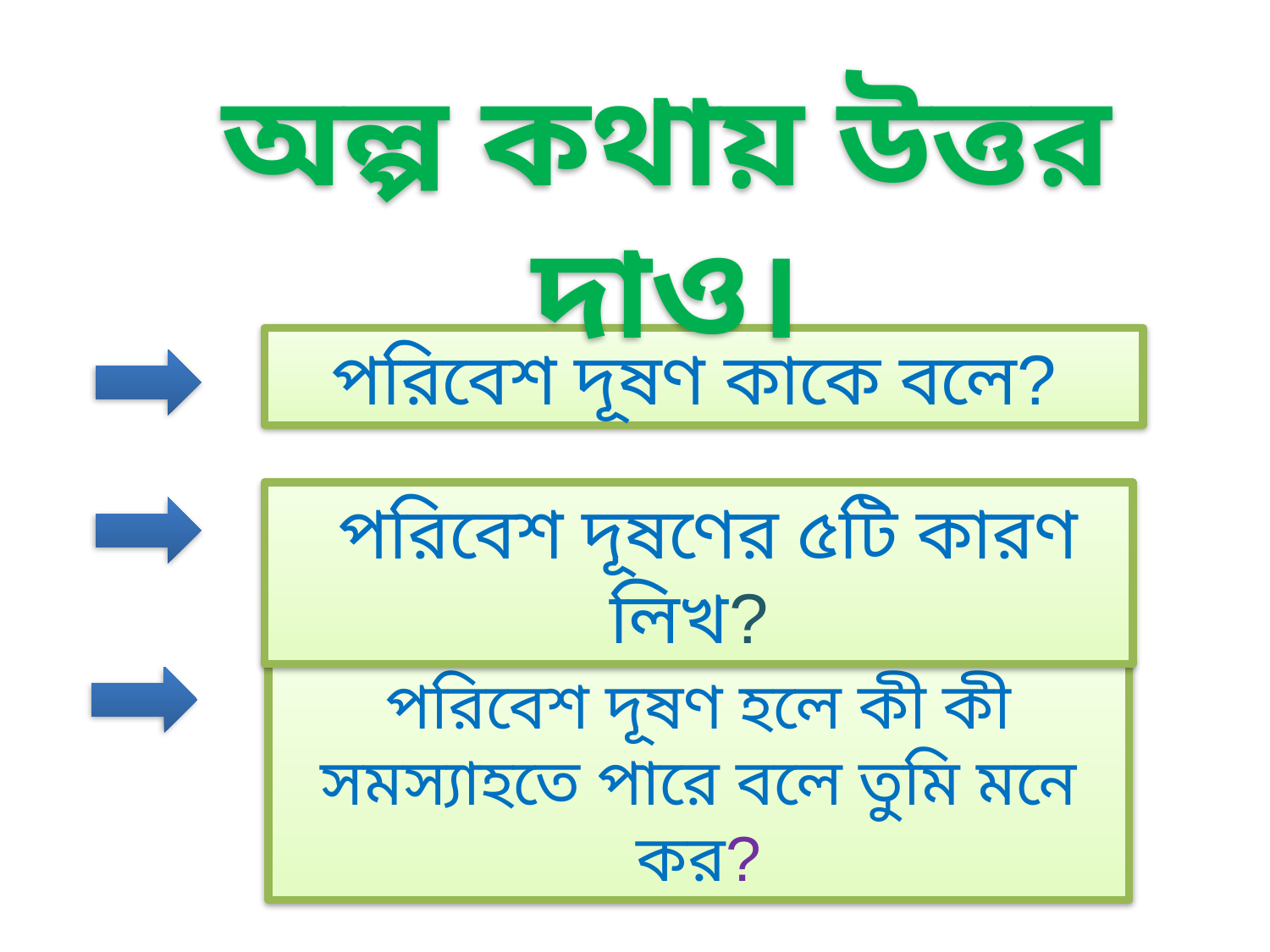

অল্প কথায় উত্তর দাও।

পরিবেশ দূষণ কাকে বলে?

 পরিবেশ দূষণের ৫টি কারণ লিখ?

পরিবেশ দূষণ হলে কী কী সমস্যাহতে পারে বলে তুমি মনে কর?